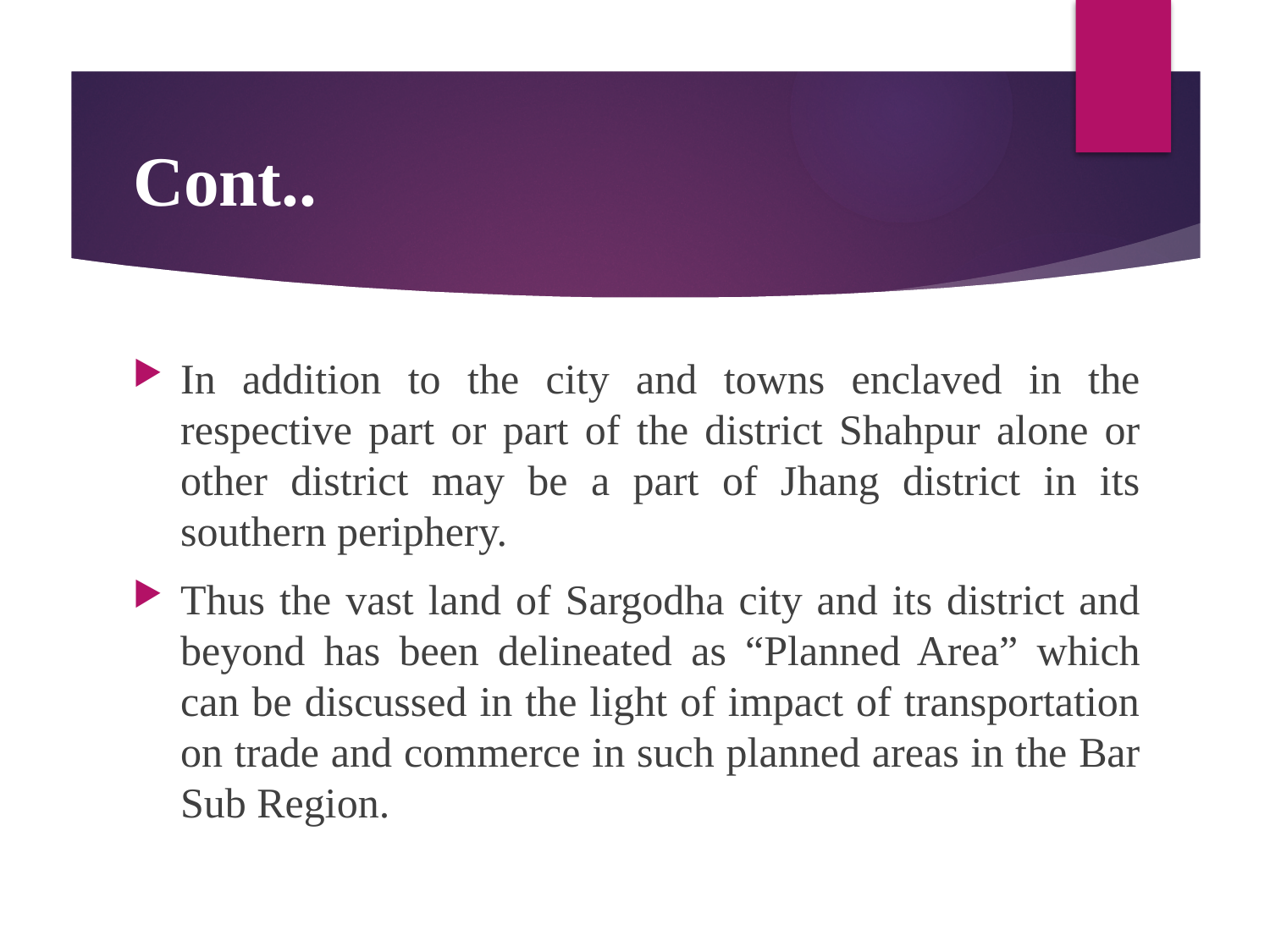

# Cont..
In addition to the city and towns enclaved in the respective part or part of the district Shahpur alone or other district may be a part of Jhang district in its southern periphery.
Thus the vast land of Sargodha city and its district and beyond has been delineated as “Planned Area” which can be discussed in the light of impact of transportation on trade and commerce in such planned areas in the Bar Sub Region.